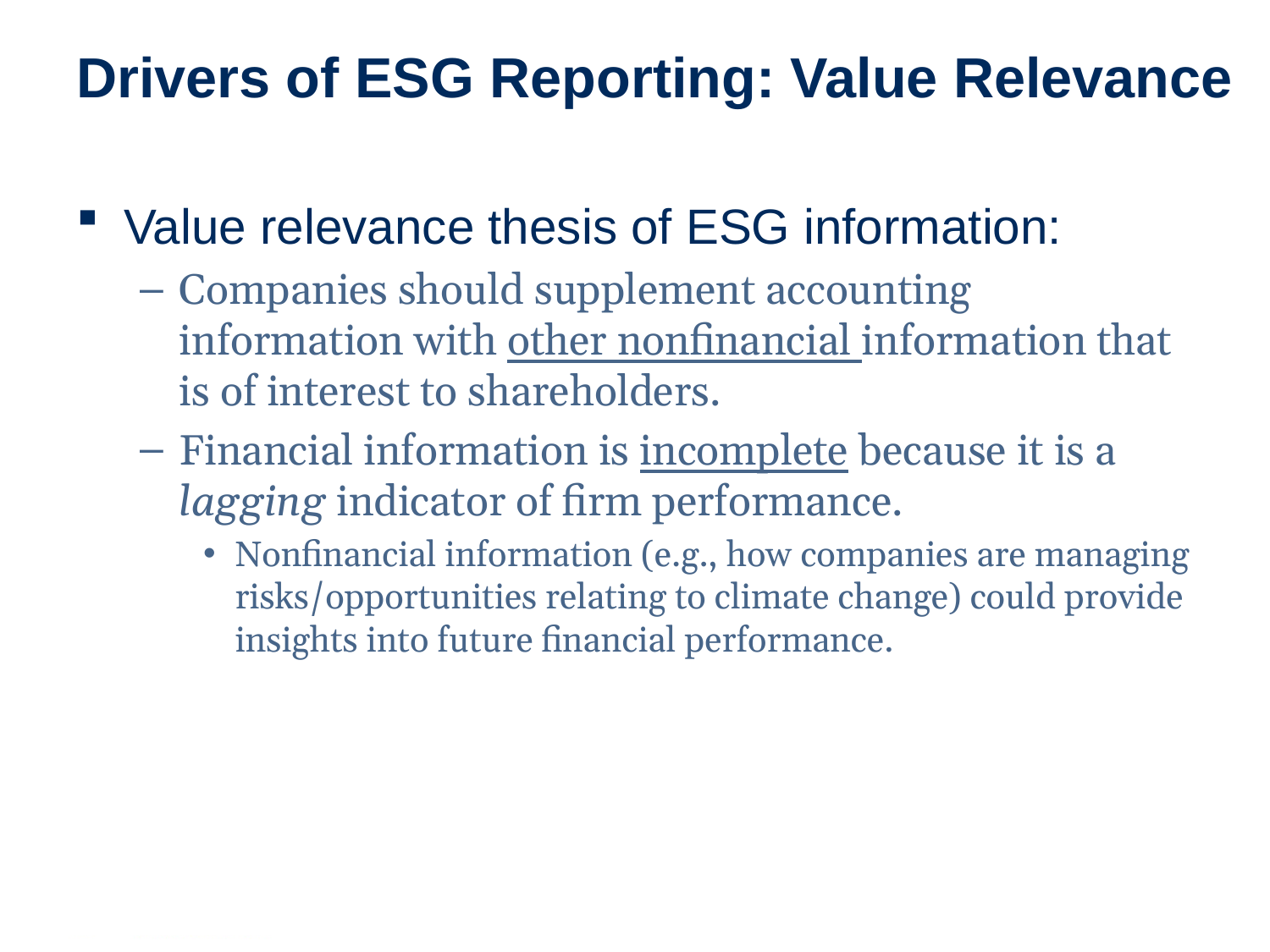

# Drivers of ESG Reporting: Value Relevance
Value relevance thesis of ESG information:
Companies should supplement accounting information with other nonfinancial information that is of interest to shareholders.
Financial information is incomplete because it is a lagging indicator of firm performance.
Nonfinancial information (e.g., how companies are managing risks/opportunities relating to climate change) could provide insights into future financial performance.